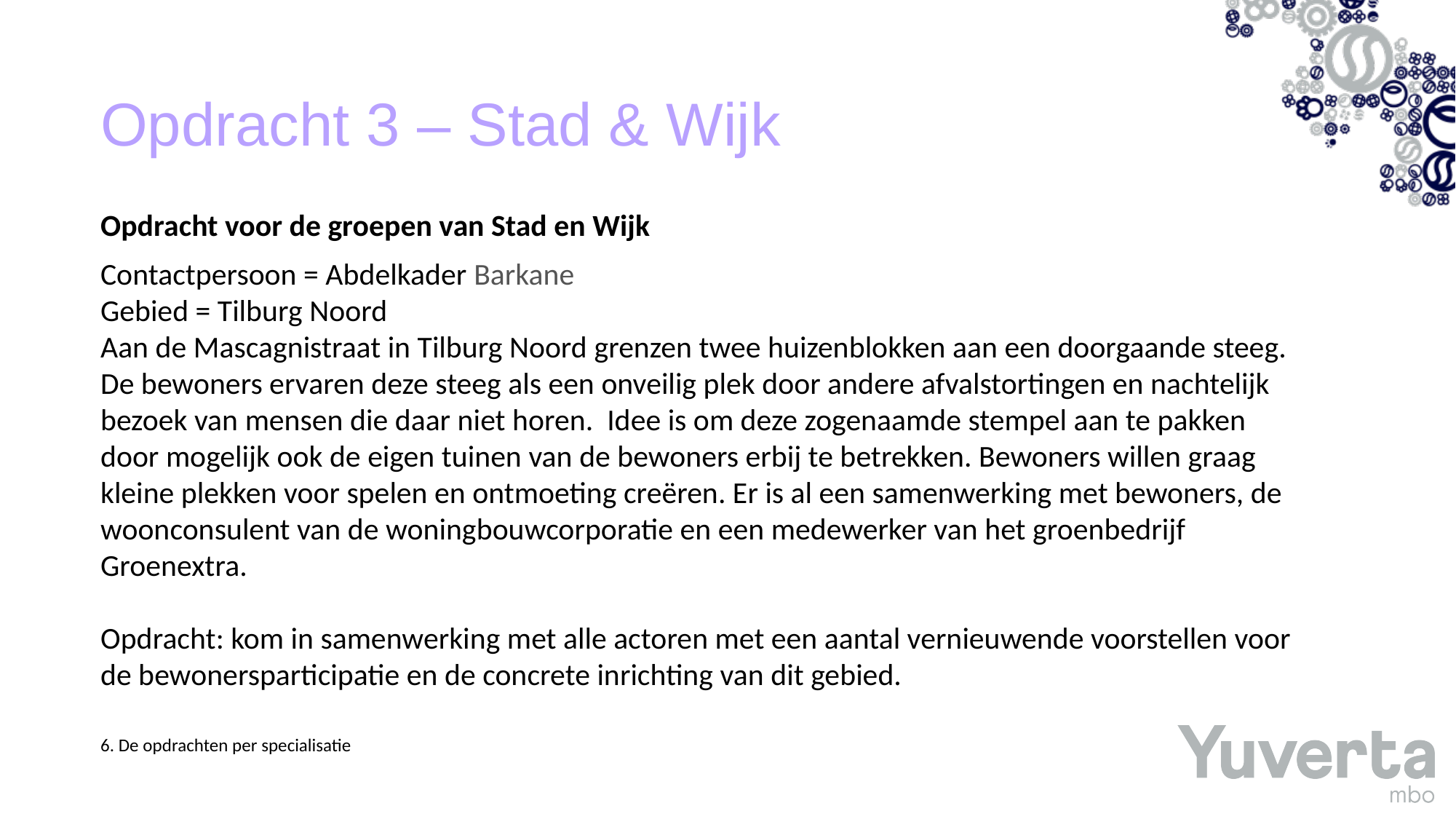

# Opdracht 3 – Stad & Wijk
Opdracht voor de groepen van Stad en Wijk
Contactpersoon = Abdelkader Barkane
Gebied = Tilburg Noord
Aan de Mascagnistraat in Tilburg Noord grenzen twee huizenblokken aan een doorgaande steeg. De bewoners ervaren deze steeg als een onveilig plek door andere afvalstortingen en nachtelijk bezoek van mensen die daar niet horen.  Idee is om deze zogenaamde stempel aan te pakken door mogelijk ook de eigen tuinen van de bewoners erbij te betrekken. Bewoners willen graag kleine plekken voor spelen en ontmoeting creëren. Er is al een samenwerking met bewoners, de woonconsulent van de woningbouwcorporatie en een medewerker van het groenbedrijf Groenextra.

Opdracht: kom in samenwerking met alle actoren met een aantal vernieuwende voorstellen voor de bewonersparticipatie en de concrete inrichting van dit gebied.
6. De opdrachten per specialisatie